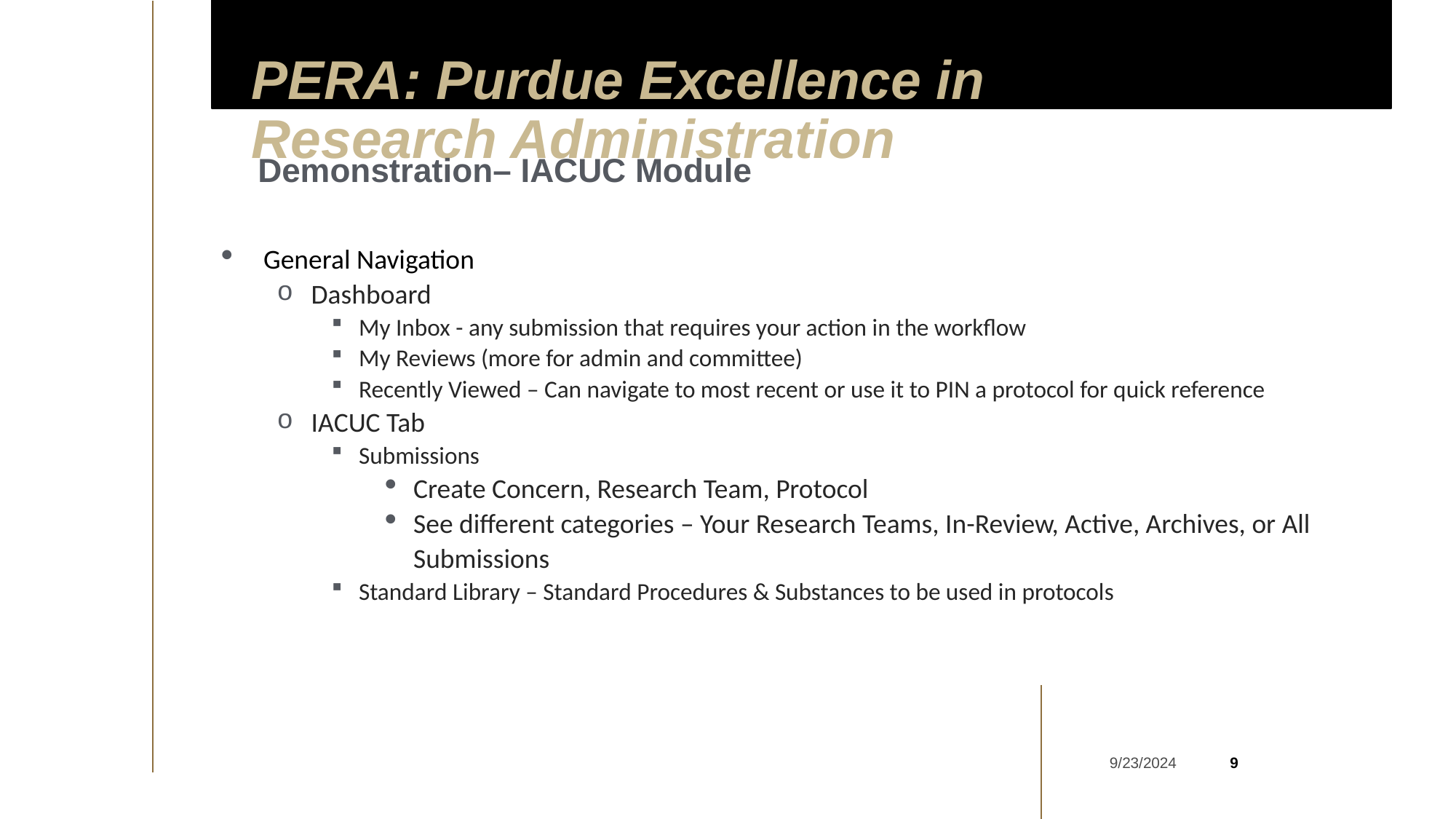

# PERA: Purdue Excellence in Research Administration
Demonstration– IACUC Module
General Navigation
Dashboard
My Inbox - any submission that requires your action in the workflow
My Reviews (more for admin and committee)
Recently Viewed – Can navigate to most recent or use it to PIN a protocol for quick reference
IACUC Tab
Submissions
Create Concern, Research Team, Protocol
See different categories – Your Research Teams, In-Review, Active, Archives, or All Submissions
Standard Library – Standard Procedures & Substances to be used in protocols

9
9/23/2024